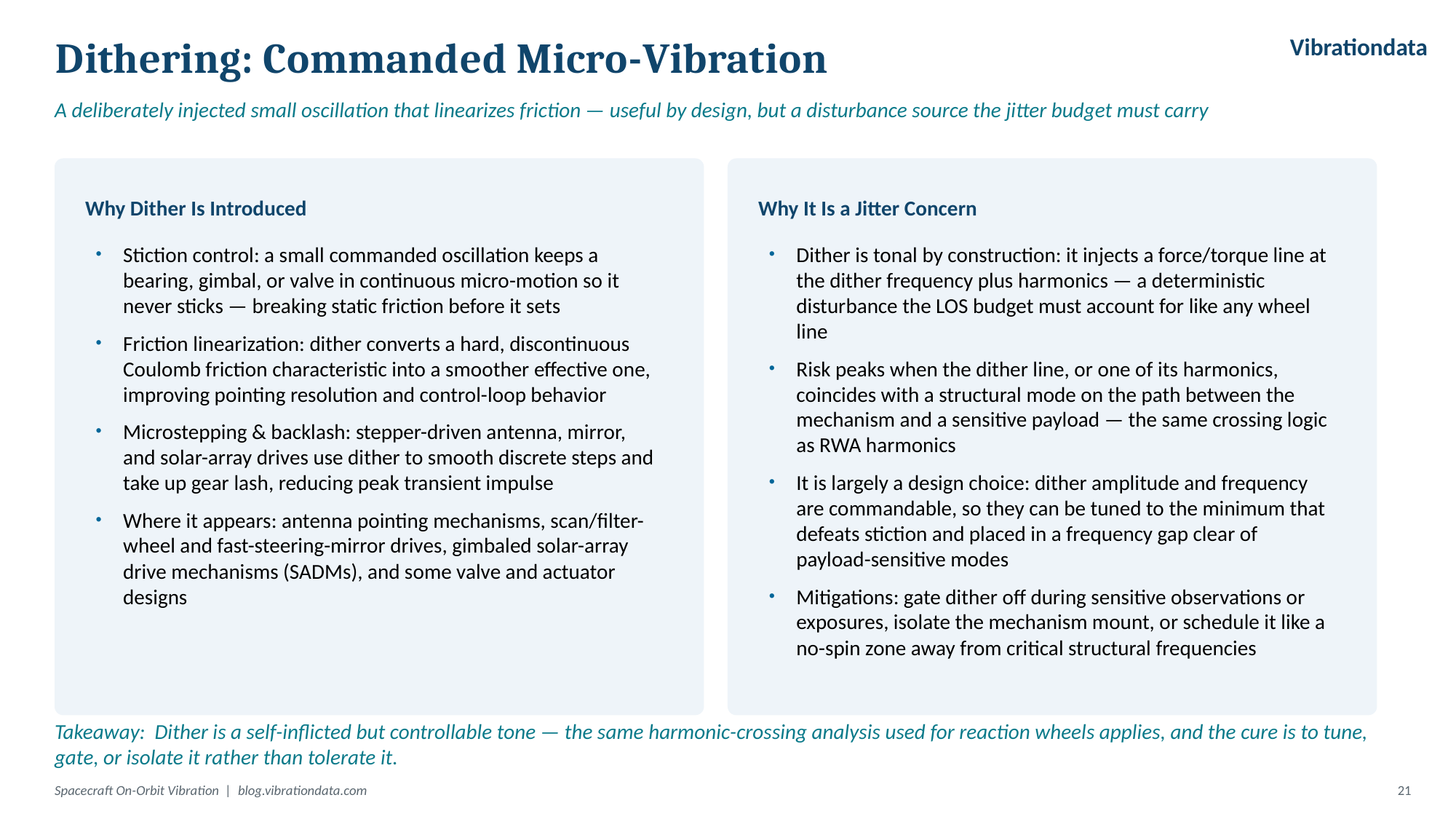

Vibrationdata
Dithering: Commanded Micro-Vibration
A deliberately injected small oscillation that linearizes friction — useful by design, but a disturbance source the jitter budget must carry

Why Dither Is Introduced
Why It Is a Jitter Concern
Stiction control: a small commanded oscillation keeps a bearing, gimbal, or valve in continuous micro-motion so it never sticks — breaking static friction before it sets
Friction linearization: dither converts a hard, discontinuous Coulomb friction characteristic into a smoother effective one, improving pointing resolution and control-loop behavior
Microstepping & backlash: stepper-driven antenna, mirror, and solar-array drives use dither to smooth discrete steps and take up gear lash, reducing peak transient impulse
Where it appears: antenna pointing mechanisms, scan/filter-wheel and fast-steering-mirror drives, gimbaled solar-array drive mechanisms (SADMs), and some valve and actuator designs
Dither is tonal by construction: it injects a force/torque line at the dither frequency plus harmonics — a deterministic disturbance the LOS budget must account for like any wheel line
Risk peaks when the dither line, or one of its harmonics, coincides with a structural mode on the path between the mechanism and a sensitive payload — the same crossing logic as RWA harmonics
It is largely a design choice: dither amplitude and frequency are commandable, so they can be tuned to the minimum that defeats stiction and placed in a frequency gap clear of payload-sensitive modes
Mitigations: gate dither off during sensitive observations or exposures, isolate the mechanism mount, or schedule it like a no-spin zone away from critical structural frequencies
Takeaway:  Dither is a self-inflicted but controllable tone — the same harmonic-crossing analysis used for reaction wheels applies, and the cure is to tune, gate, or isolate it rather than tolerate it.
Spacecraft On-Orbit Vibration  |  blog.vibrationdata.com
21